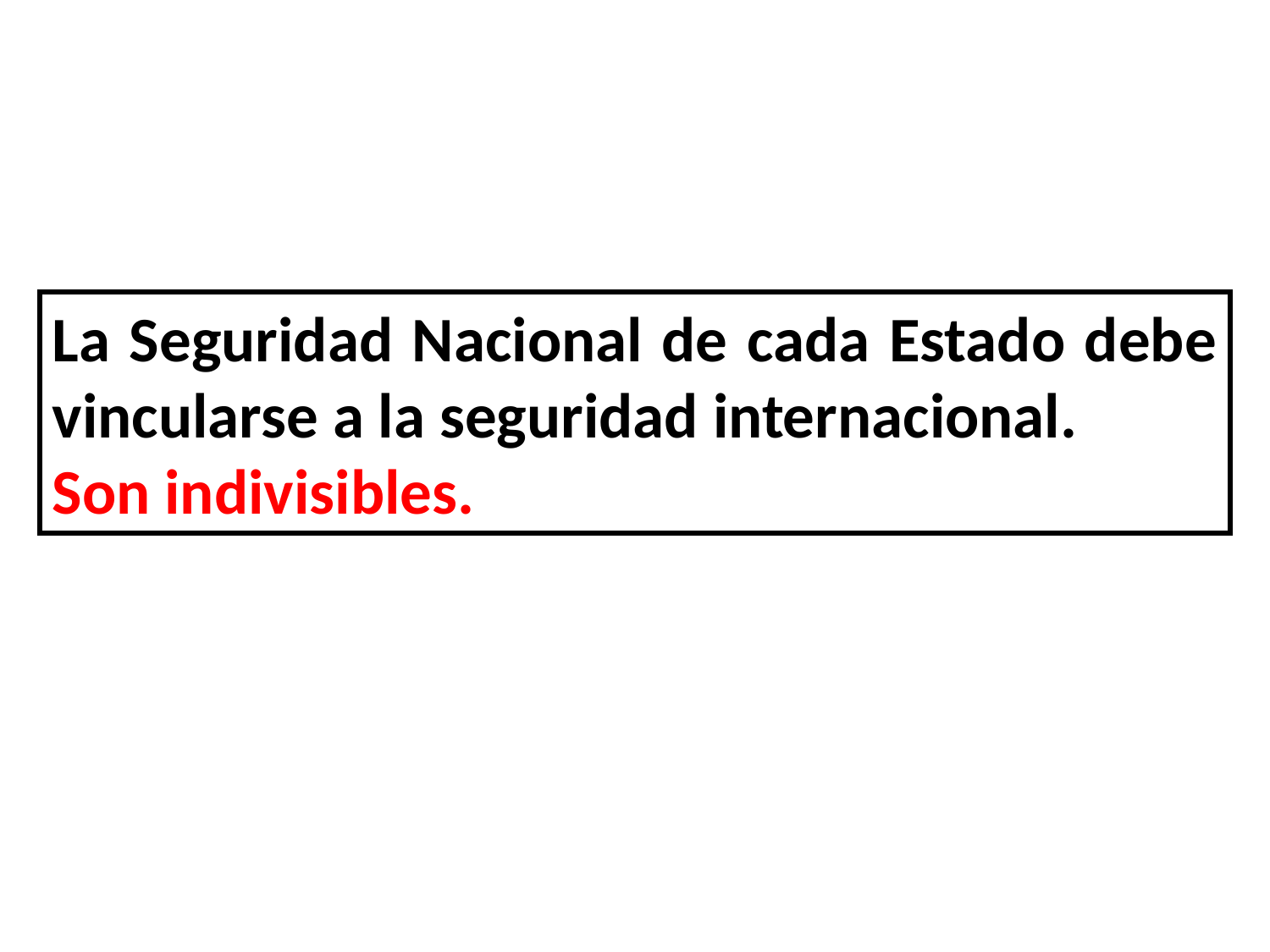

La Seguridad Nacional de cada Estado debe vincularse a la seguridad internacional.
Son indivisibles.